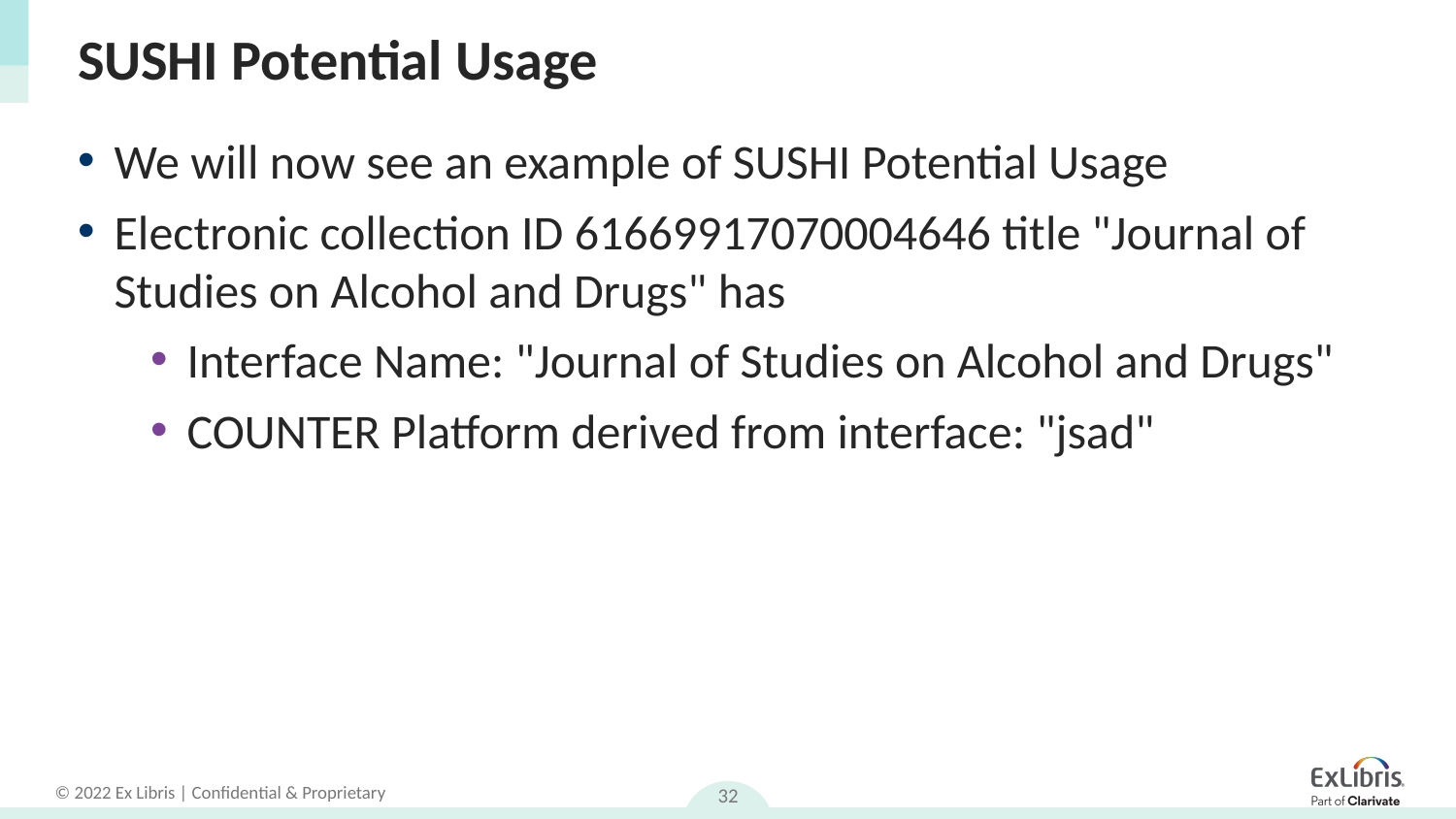

# SUSHI Potential Usage
We will now see an example of SUSHI Potential Usage
Electronic collection ID 61669917070004646 title "Journal of Studies on Alcohol and Drugs" has
Interface Name: "Journal of Studies on Alcohol and Drugs"
COUNTER Platform derived from interface: "jsad"
32